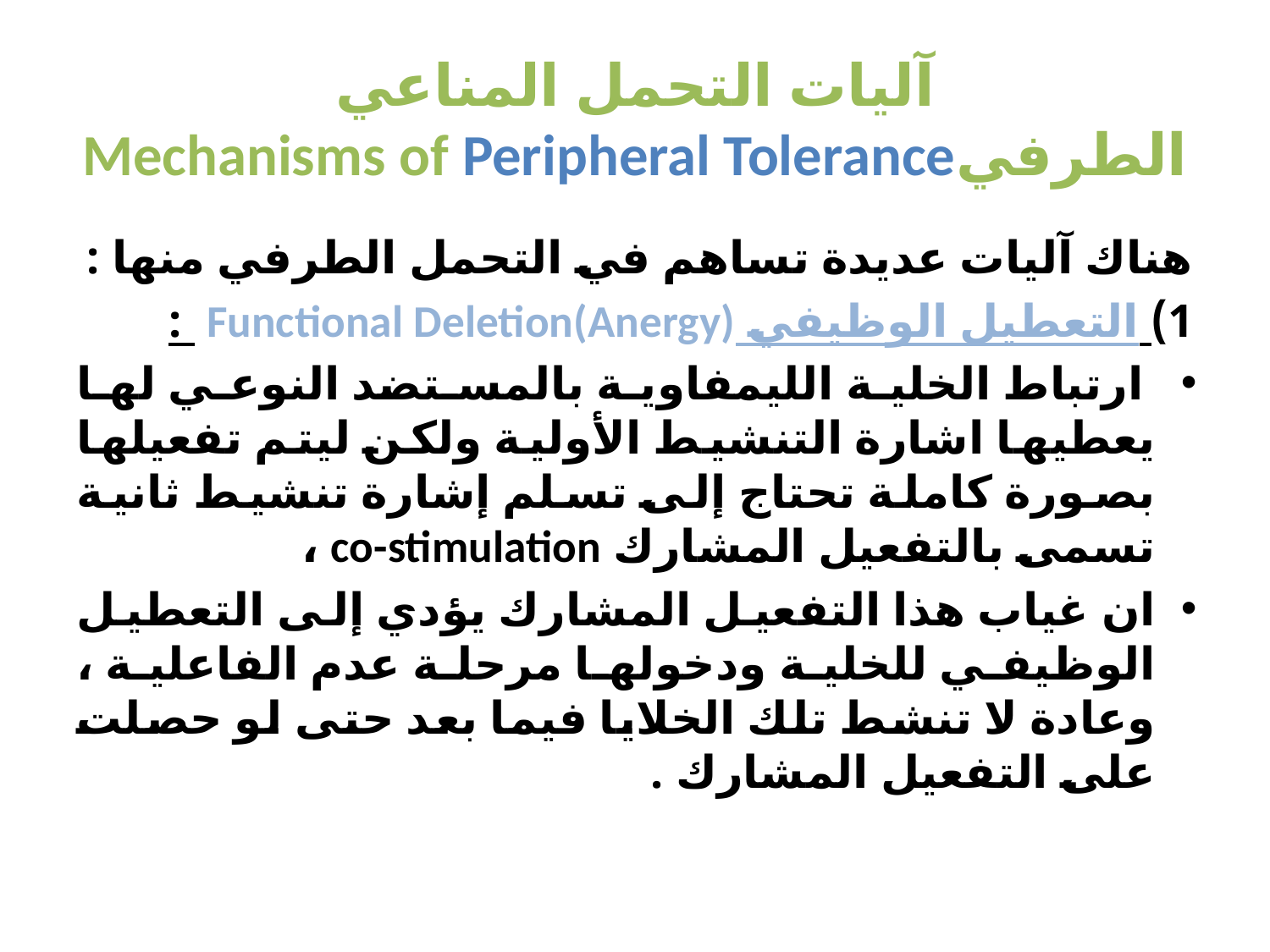

# آليات التحمل المناعي الطرفيMechanisms of Peripheral Tolerance
هناك آليات عديدة تساهم في التحمل الطرفي منها :
1) التعطيل الوظيفي Functional Deletion(Anergy)  :
 ‏ارتباط الخلية الليمفاوية بالمستضد النوعي لها يعطيها اشارة التنشيط الأولية ولكن ليتم تفعيلها بصورة كاملة تحتاج إلى تسلم إشارة تنشيط ثانية تسمى بالتفعيل المشارك co-stimulation ،
ان غياب هذا التفعيل المشارك يؤدي إلى التعطيل الوظيفي للخلية ودخولها مرحلة عدم الفاعلية ، وعادة لا تنشط تلك الخلايا فيما بعد حتى لو حصلت ‏على التفعيل المشارك .